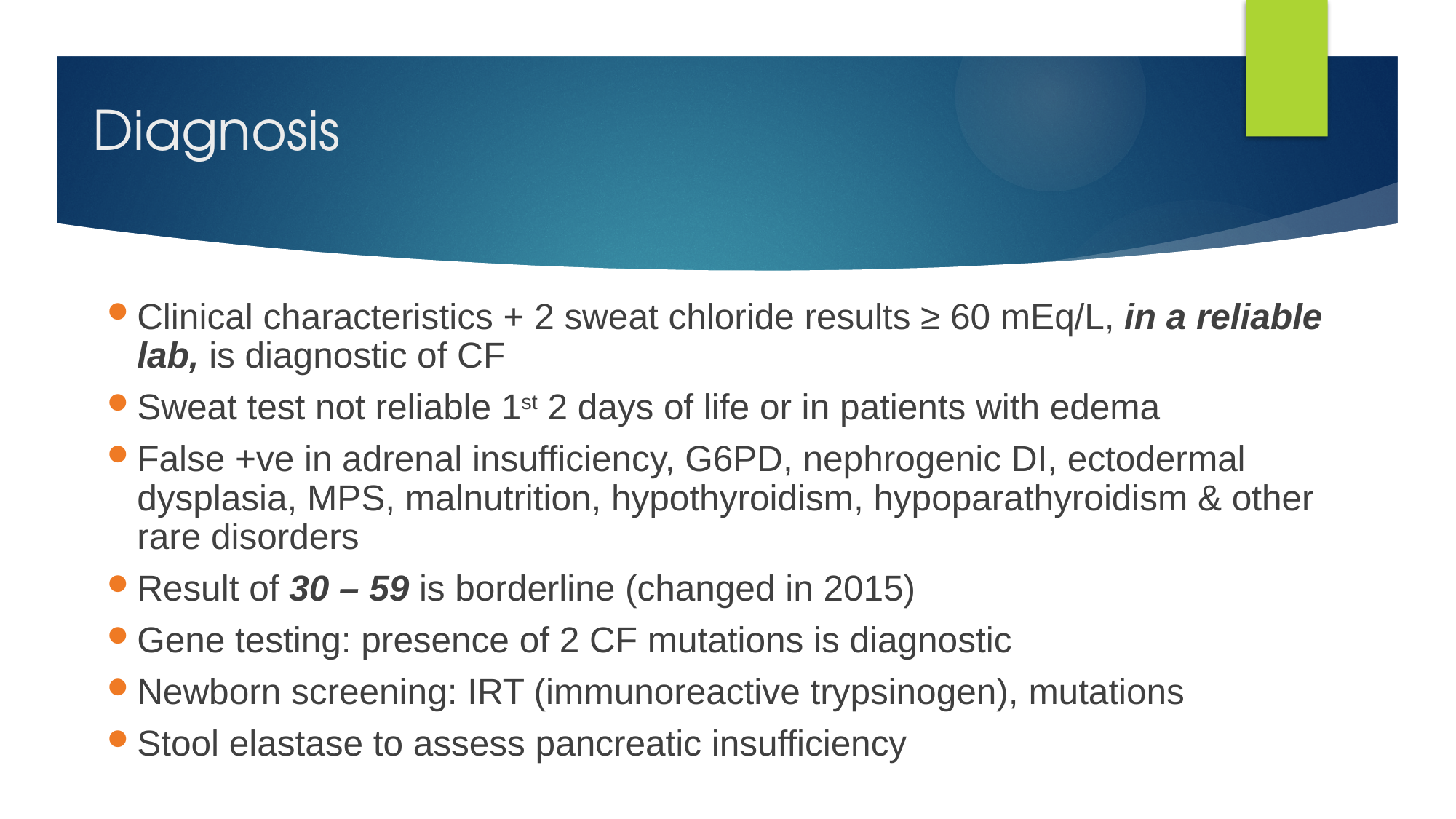

# Diagnosis
Clinical characteristics + 2 sweat chloride results ≥ 60 mEq/L, in a reliable lab, is diagnostic of CF
Sweat test not reliable 1st 2 days of life or in patients with edema
False +ve in adrenal insufficiency, G6PD, nephrogenic DI, ectodermal dysplasia, MPS, malnutrition, hypothyroidism, hypoparathyroidism & other rare disorders
Result of 30 – 59 is borderline (changed in 2015)
Gene testing: presence of 2 CF mutations is diagnostic
Newborn screening: IRT (immunoreactive trypsinogen), mutations
Stool elastase to assess pancreatic insufficiency
Pediatric Club, Amman